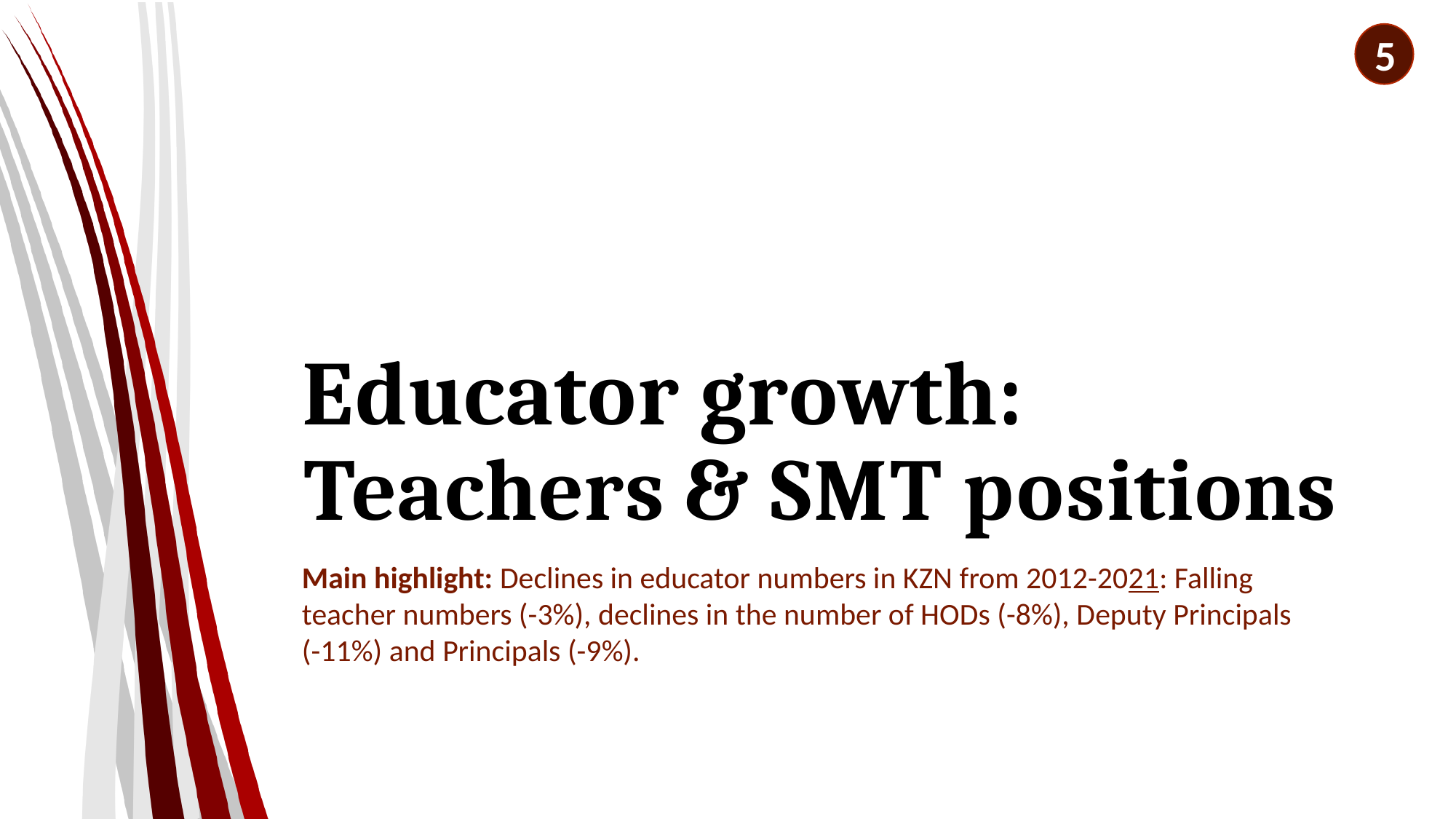

5
# Educator growth: Teachers & SMT positions
Main highlight: Declines in educator numbers in KZN from 2012-2021: Falling teacher numbers (-3%), declines in the number of HODs (-8%), Deputy Principals
(-11%) and Principals (-9%).